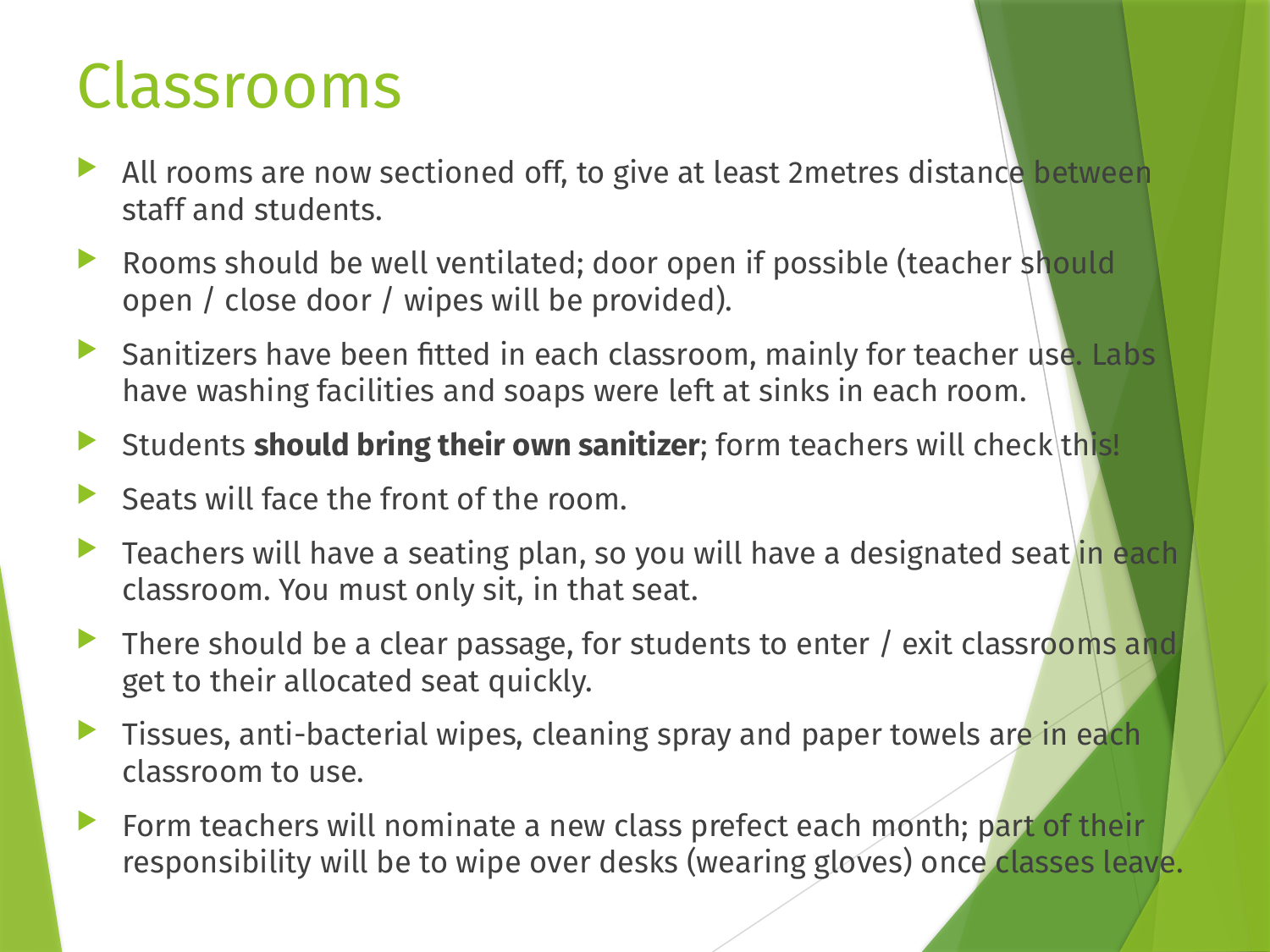

# Classrooms
All rooms are now sectioned off, to give at least 2metres distance between staff and students.
Rooms should be well ventilated; door open if possible (teacher should open / close door / wipes will be provided).
Sanitizers have been fitted in each classroom, mainly for teacher use. Labs have washing facilities and soaps were left at sinks in each room.
Students should bring their own sanitizer; form teachers will check this!
Seats will face the front of the room.
Teachers will have a seating plan, so you will have a designated seat in each classroom. You must only sit, in that seat.
There should be a clear passage, for students to enter / exit classrooms and get to their allocated seat quickly.
Tissues, anti-bacterial wipes, cleaning spray and paper towels are in each classroom to use.
Form teachers will nominate a new class prefect each month; part of their responsibility will be to wipe over desks (wearing gloves) once classes leave.